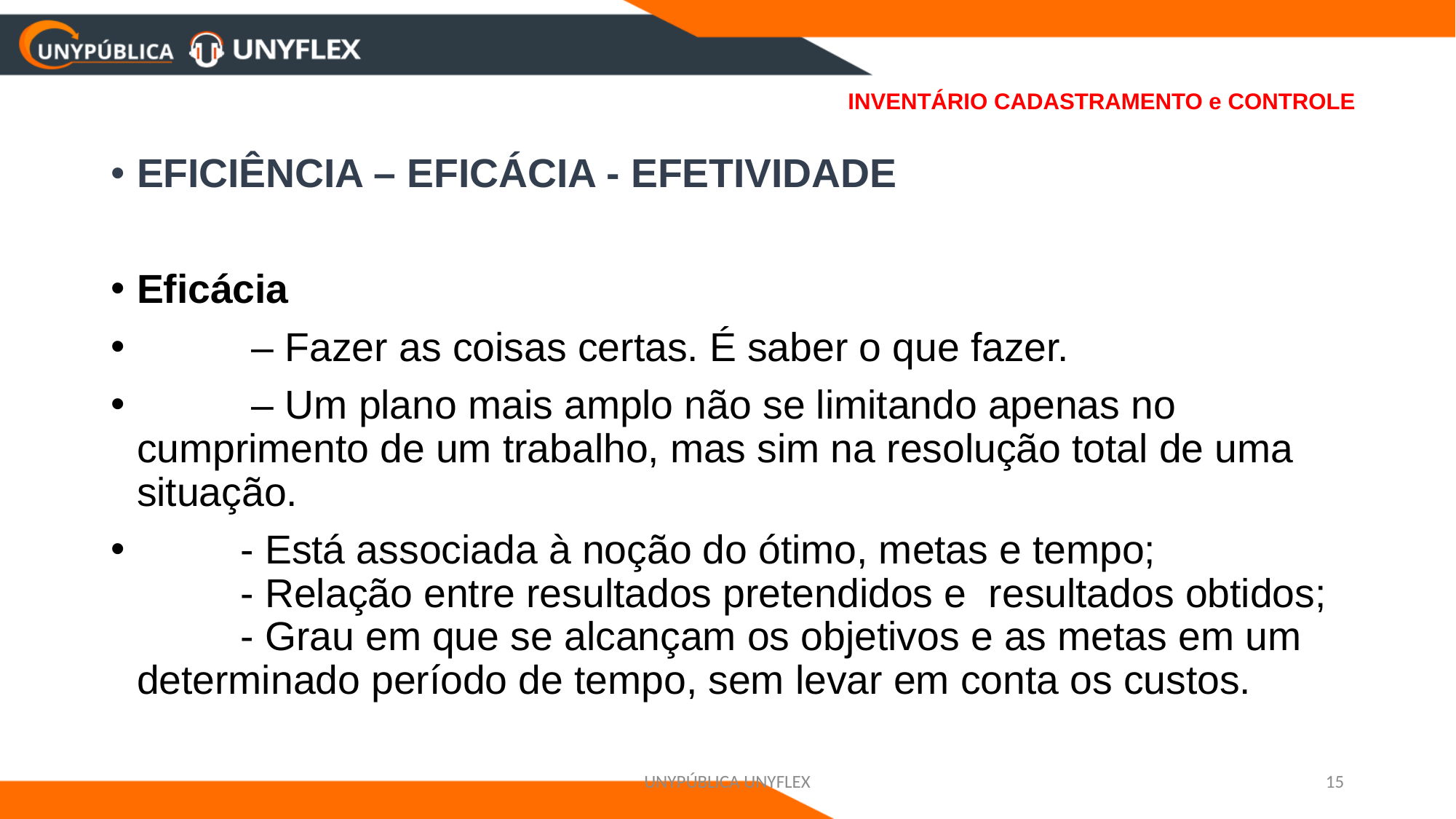

# INVENTÁRIO CADASTRAMENTO e CONTROLE
EFICIÊNCIA – EFICÁCIA - EFETIVIDADE

Eficácia
	 – Fazer as coisas certas. É saber o que fazer.
	 – Um plano mais amplo não se limitando apenas no cumprimento de um trabalho, mas sim na resolução total de uma situação.
	- Está associada à noção do ótimo, metas e tempo;
	- Relação entre resultados pretendidos e  resultados obtidos;
	- Grau em que se alcançam os objetivos e as metas em um determinado período de tempo, sem levar em conta os custos.

UNYPÚBLICA UNYFLEX
15